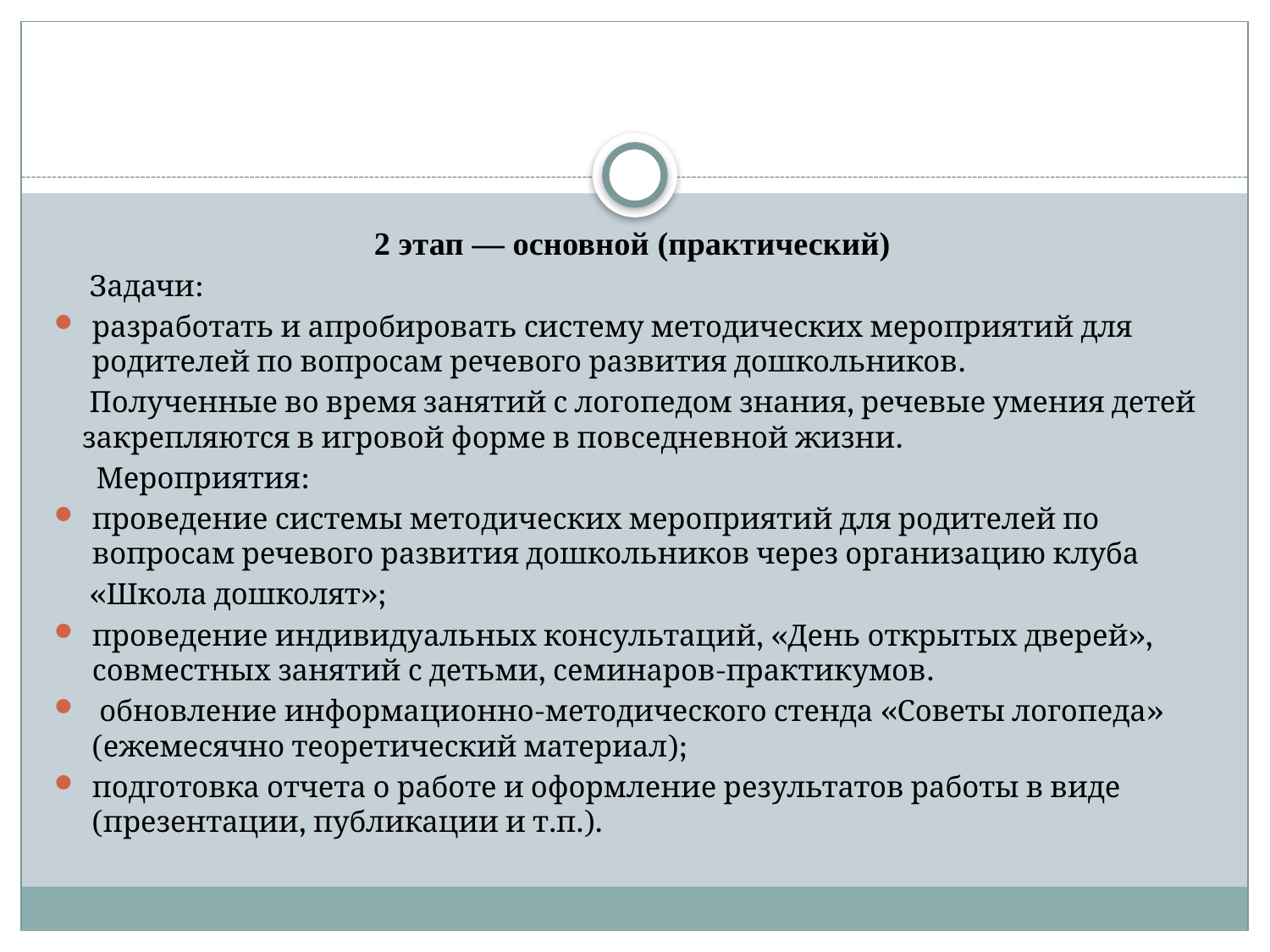

#
2 этап — основной (практический)
     Задачи:
разработать и апробировать систему методических мероприятий для родителей по вопросам речевого развития дошкольников.
     Полученные во время занятий с логопедом знания, речевые умения детей       закрепляются в игровой форме в повседневной жизни.
      Мероприятия:
проведение системы методических мероприятий для родителей по вопросам речевого развития дошкольников через организацию клуба
     «Школа дошколят»;
проведение индивидуальных консультаций, «День открытых дверей», совместных занятий с детьми, семинаров-практикумов.
 обновление информационно-методического стенда «Советы логопеда» (ежемесячно теоретический материал);
подготовка отчета о работе и оформление результатов работы в виде (презентации, публикации и т.п.).